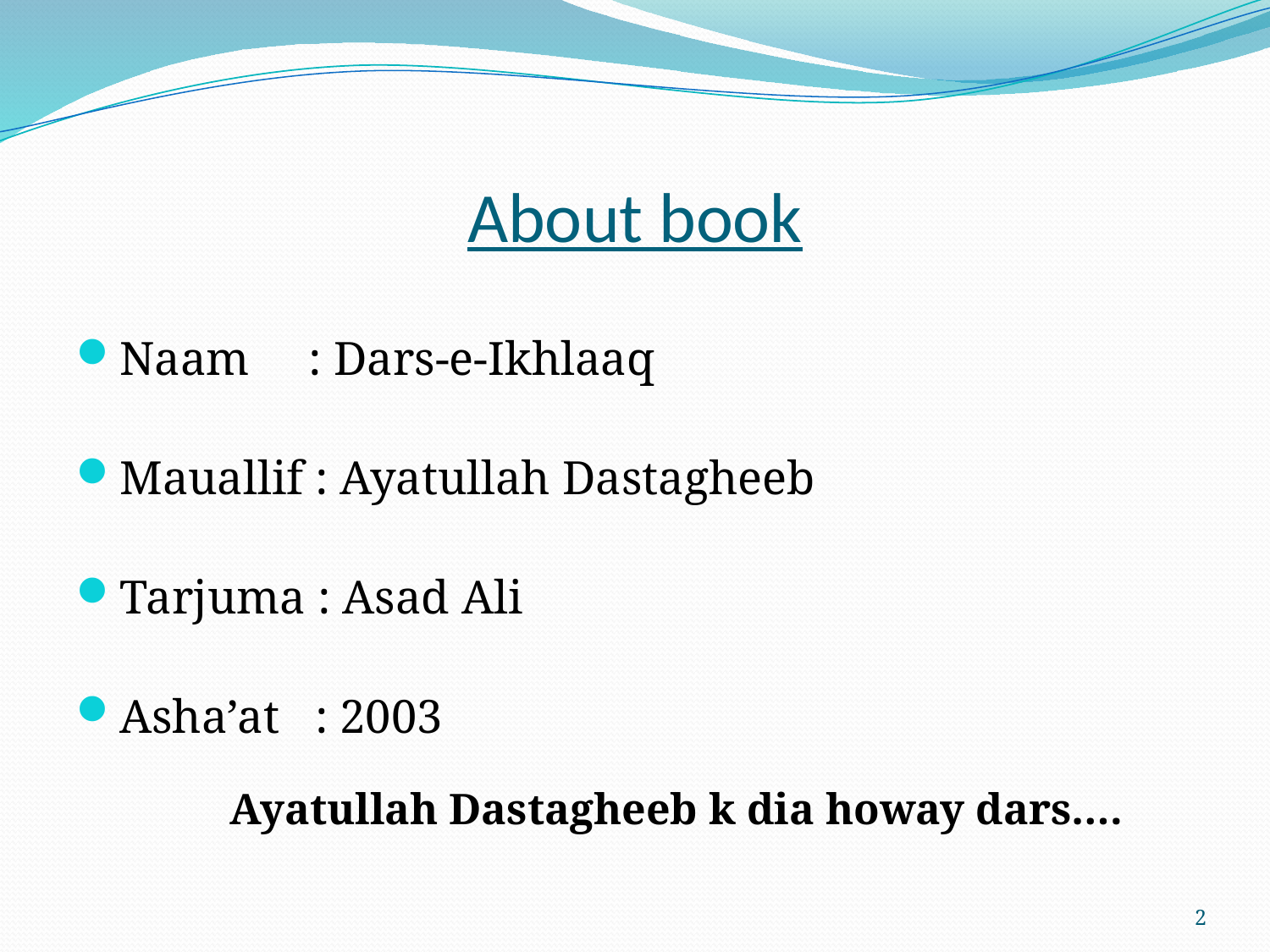

# About book
Naam     : Dars-e-Ikhlaaq
Mauallif : Ayatullah Dastagheeb
Tarjuma : Asad Ali
Asha’at   : 2003
             Ayatullah Dastagheeb k dia howay dars….

2